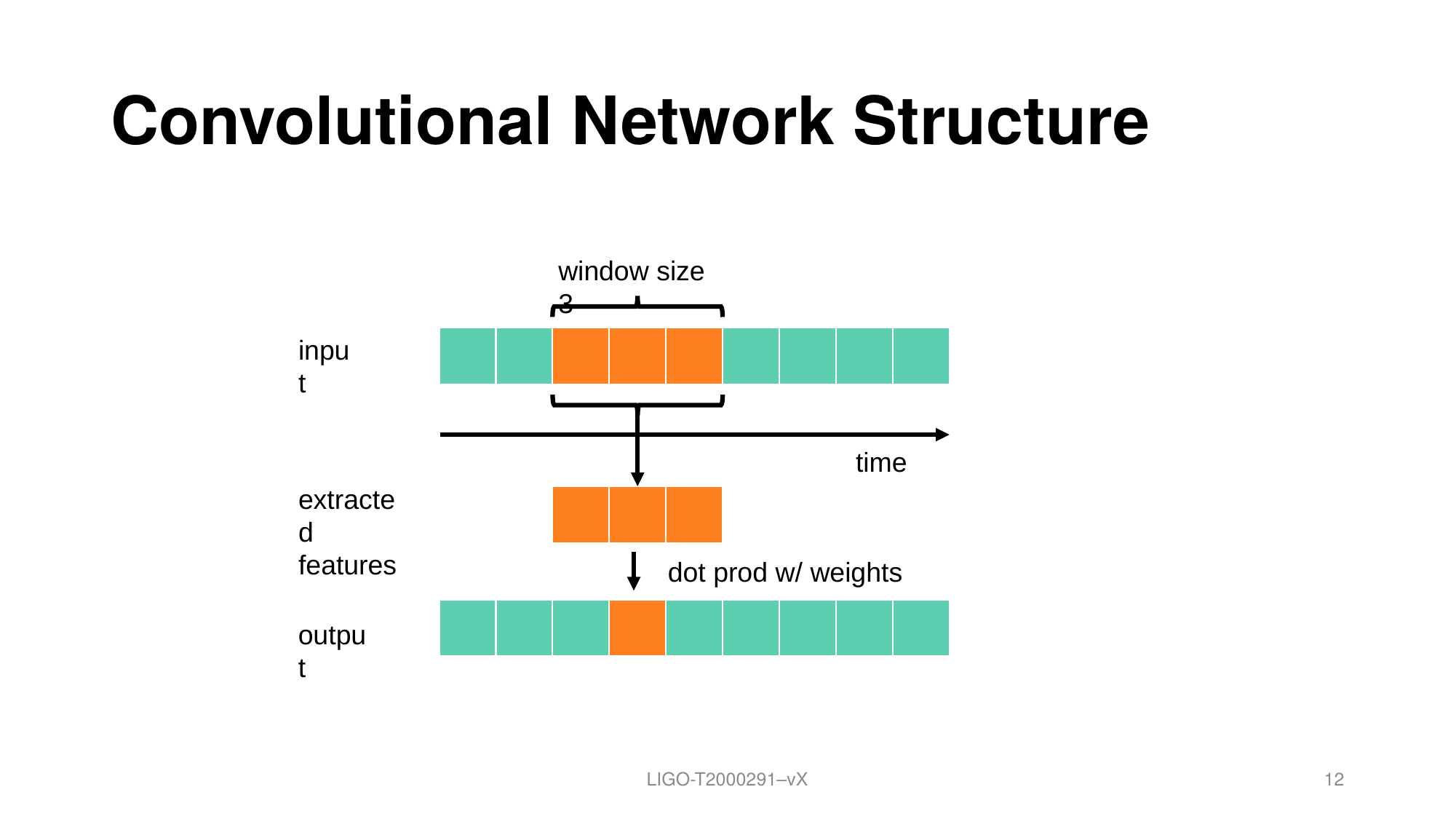

# Convolutional Network Structure

window size 3

input

time
extracted features

dot prod w/ weights

output
LIGO-T2000291–vX
12